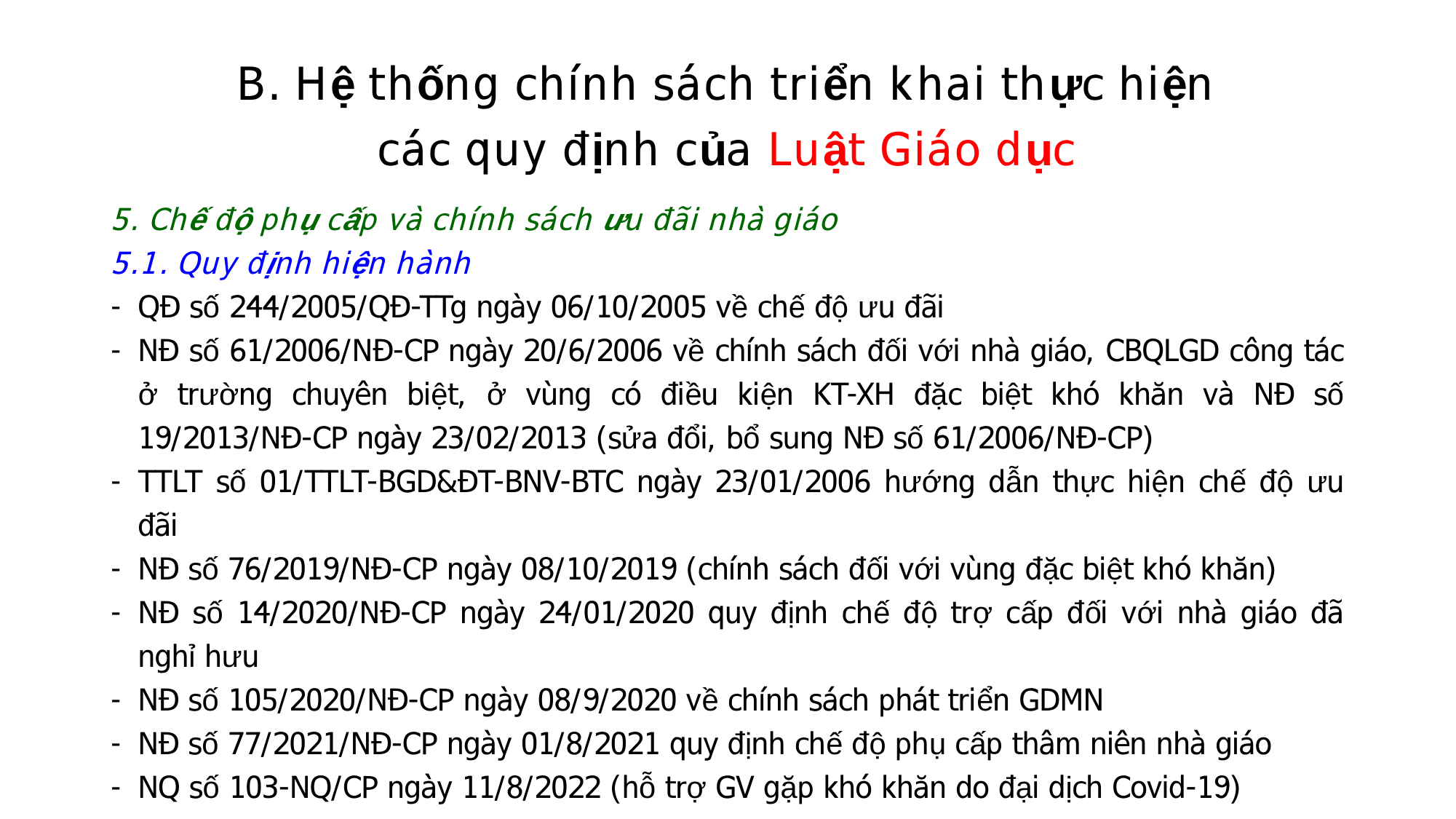

# B. Hệ thống chính sách triển khai thực hiện các quy định của Luật Giáo dục
5. Chế độ phụ cấp và chính sách ưu đãi nhà giáo
5.1. Quy định hiện hành
QĐ số 244/2005/QĐ-TTg ngày 06/10/2005 về chế độ ưu đãi
NĐ số 61/2006/NĐ-CP ngày 20/6/2006 về chính sách đối với nhà giáo, CBQLGD công tác ở trường chuyên biệt, ở vùng có điều kiện KT-XH đặc biệt khó khăn và NĐ số 19/2013/NĐ-CP ngày 23/02/2013 (sửa đổi, bổ sung NĐ số 61/2006/NĐ-CP)
TTLT số 01/TTLT-BGD&ĐT-BNV-BTC ngày 23/01/2006 hướng dẫn thực hiện chế độ ưu đãi
NĐ số 76/2019/NĐ-CP ngày 08/10/2019 (chính sách đối với vùng đặc biệt khó khăn)
NĐ số 14/2020/NĐ-CP ngày 24/01/2020 quy định chế độ trợ cấp đối với nhà giáo đã nghỉ hưu
NĐ số 105/2020/NĐ-CP ngày 08/9/2020 về chính sách phát triển GDMN
NĐ số 77/2021/NĐ-CP ngày 01/8/2021 quy định chế độ phụ cấp thâm niên nhà giáo
NQ số 103-NQ/CP ngày 11/8/2022 (hỗ trợ GV gặp khó khăn do đại dịch Covid-19)